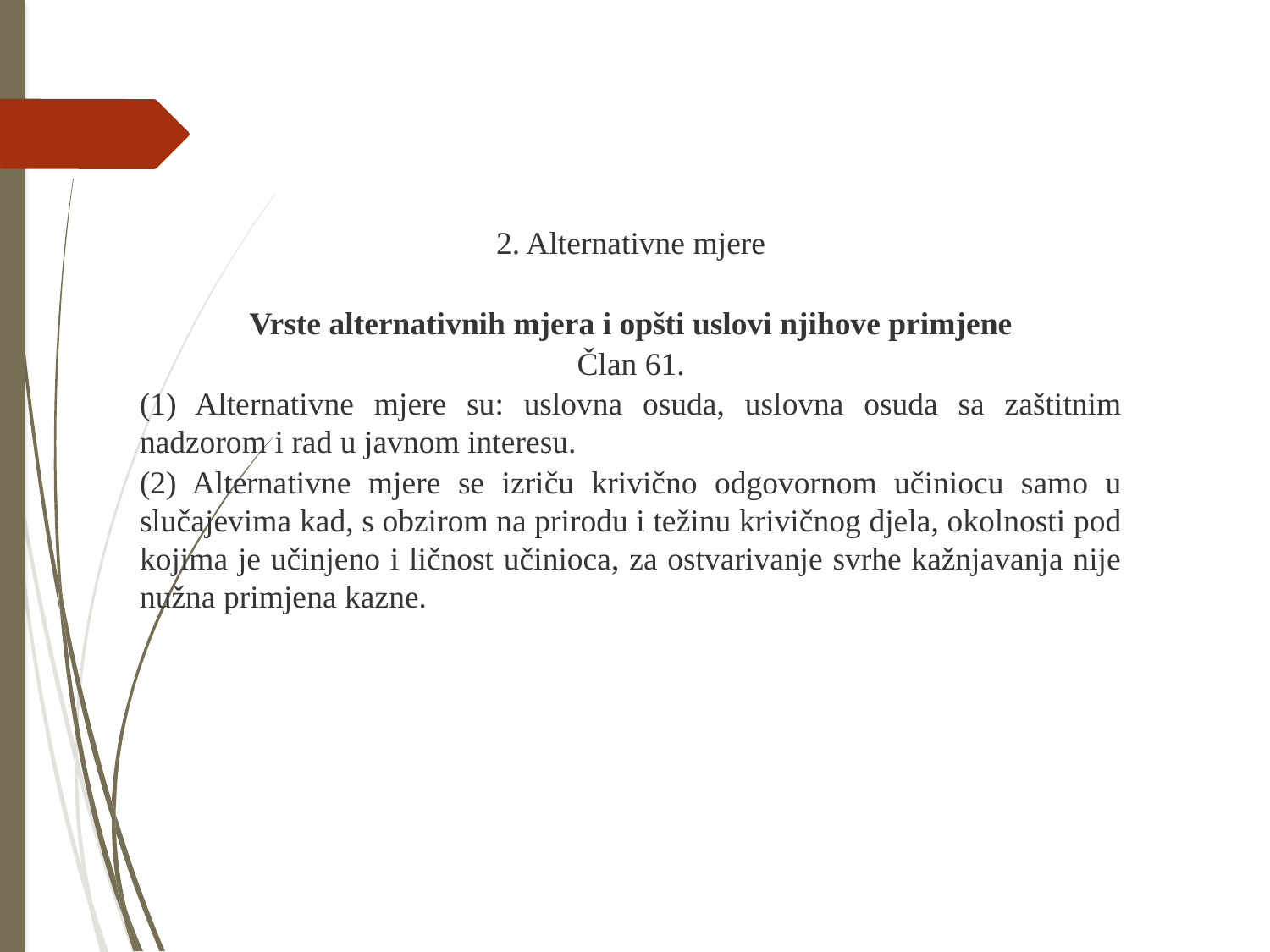

2. Alternativne mjere

Vrste alternativnih mjera i opšti uslovi njihove primjene
Član 61.
(1) Alternativne mjere su: uslovna osuda, uslovna osuda sa zaštitnim nadzorom i rad u javnom interesu.
(2) Alternativne mjere se izriču krivično odgovornom učiniocu samo u slučajevima kad, s obzirom na prirodu i težinu krivičnog djela, okolnosti pod kojima je učinjeno i ličnost učinioca, za ostvarivanje svrhe kažnjavanja nije nužna primjena kazne.